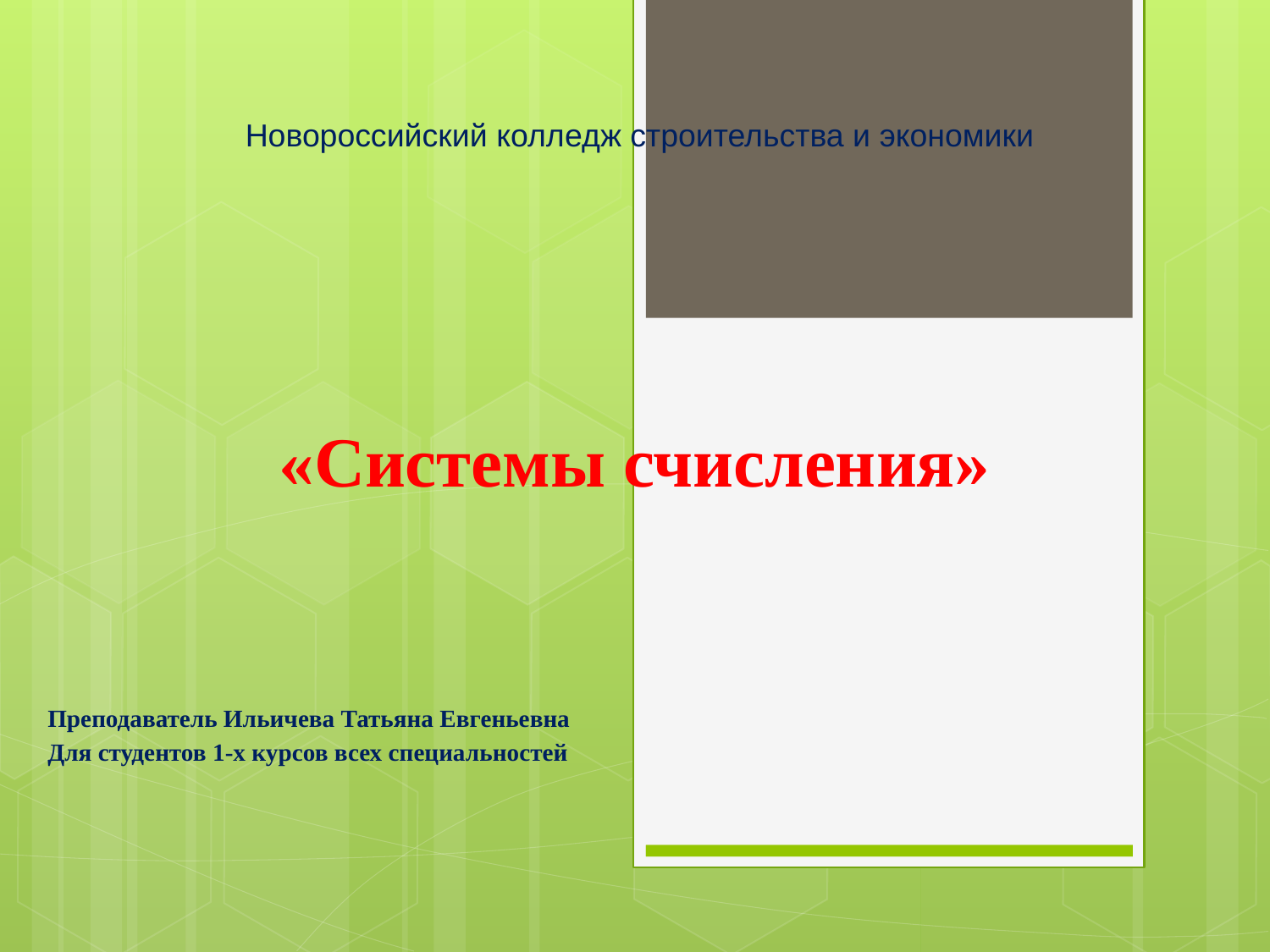

Новороссийский колледж строительства и экономики
# «Системы счисления»
Преподаватель Ильичева Татьяна Евгеньевна
Для студентов 1-х курсов всех специальностей